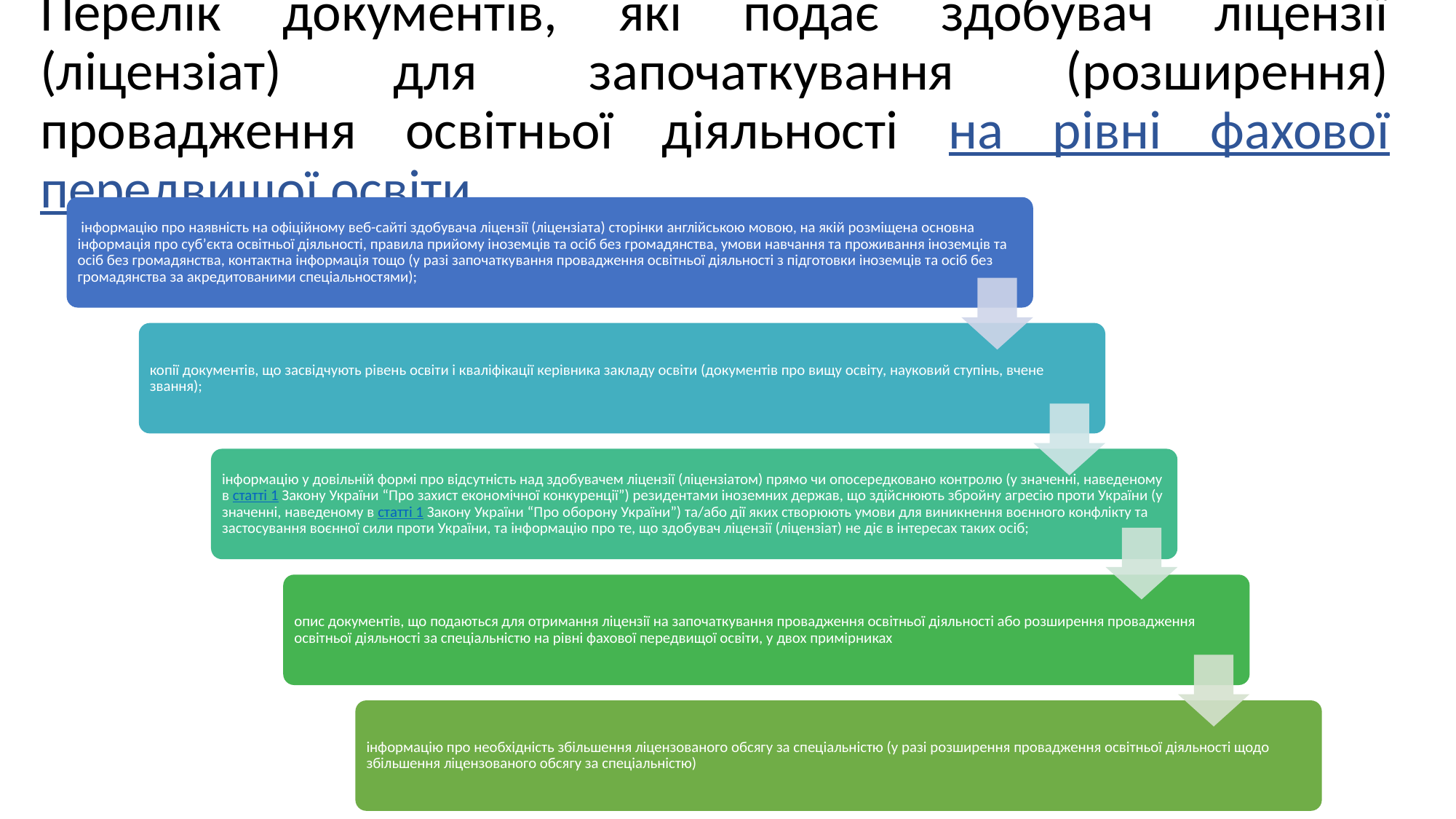

# Перелік документів, які подає здобувач ліцензії (ліцензіат) для започаткування (розширення) провадження освітньої діяльності на рівні фахової передвищої освіти
 інформацію про наявність на офіційному веб-сайті здобувача ліцензії (ліцензіата) сторінки англійською мовою, на якій розміщена основна інформація про суб’єкта освітньої діяльності, правила прийому іноземців та осіб без громадянства, умови навчання та проживання іноземців та осіб без громадянства, контактна інформація тощо (у разі започаткування провадження освітньої діяльності з підготовки іноземців та осіб без громадянства за акредитованими спеціальностями);
копії документів, що засвідчують рівень освіти і кваліфікації керівника закладу освіти (документів про вищу освіту, науковий ступінь, вчене звання);
інформацію у довільній формі про відсутність над здобувачем ліцензії (ліцензіатом) прямо чи опосередковано контролю (у значенні, наведеному в статті 1 Закону України “Про захист економічної конкуренції”) резидентами іноземних держав, що здійснюють збройну агресію проти України (у значенні, наведеному в статті 1 Закону України “Про оборону України”) та/або дії яких створюють умови для виникнення воєнного конфлікту та застосування воєнної сили проти України, та інформацію про те, що здобувач ліцензії (ліцензіат) не діє в інтересах таких осіб;
опис документів, що подаються для отримання ліцензії на започаткування провадження освітньої діяльності або розширення провадження освітньої діяльності за спеціальністю на рівні фахової передвищої освіти, у двох примірниках
інформацію про необхідність збільшення ліцензованого обсягу за спеціальністю (у разі розширення провадження освітньої діяльності щодо збільшення ліцензованого обсягу за спеціальністю)